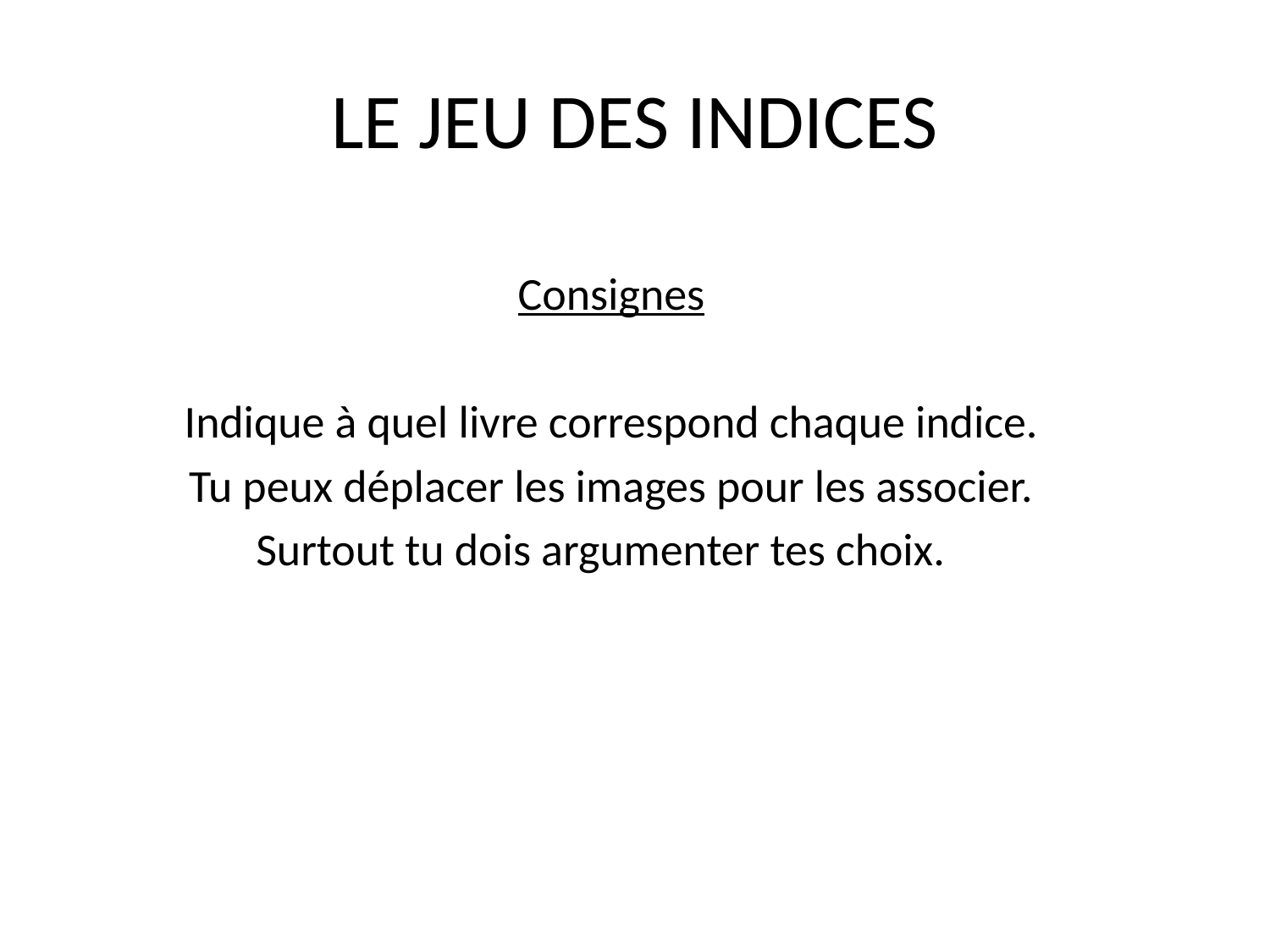

# LE JEU DES INDICES
Consignes

Indique à quel livre correspond chaque indice.
Tu peux déplacer les images pour les associer.
Surtout tu dois argumenter tes choix.